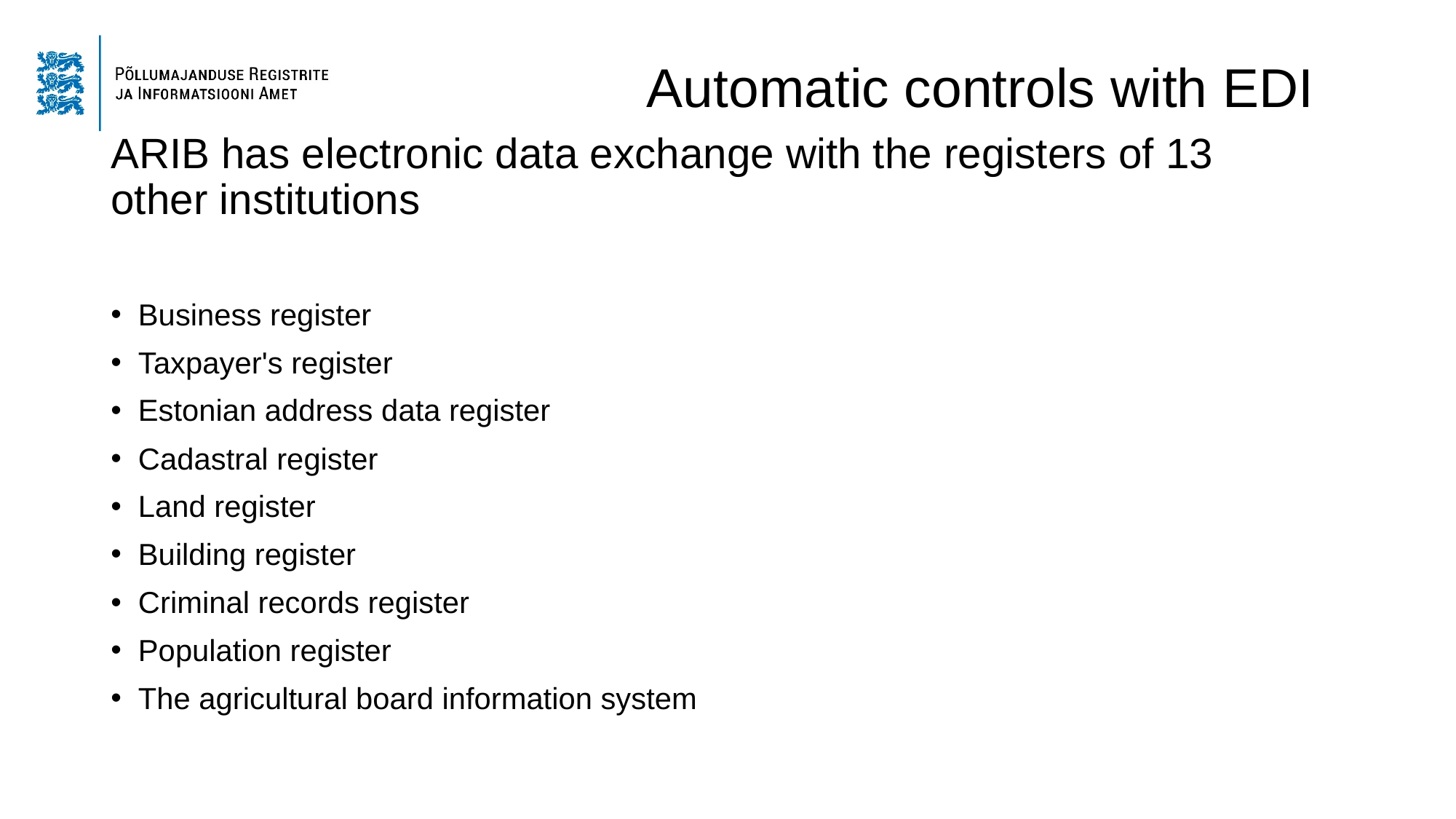

# Automatic controls with EDI
ARIB has electronic data exchange with the registers of 13 other institutions

Business register
Taxpayer's register
Estonian address data register
Cadastral register
Land register
Building register
Criminal records register
Population register
The agricultural board information system